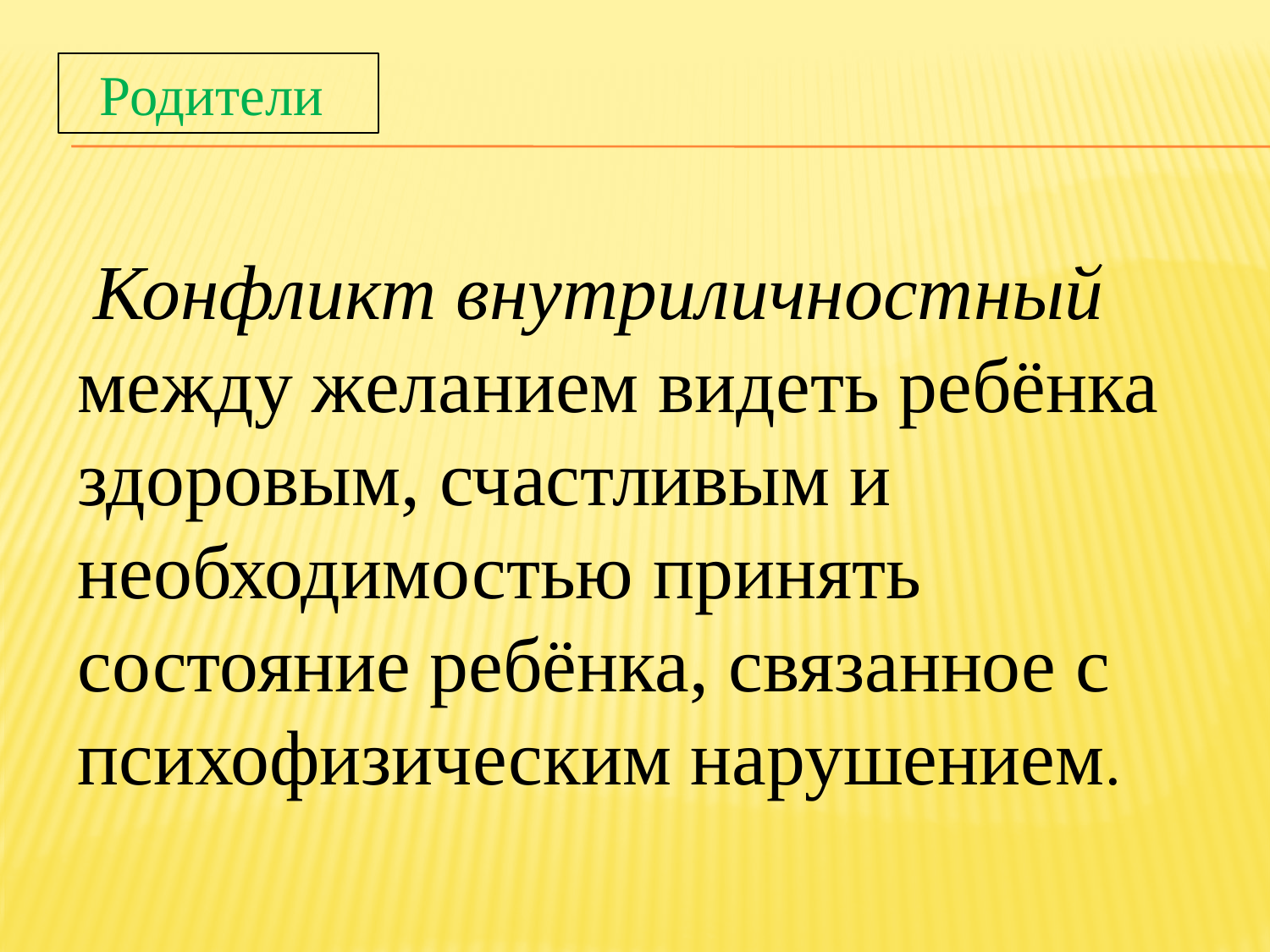

Родители
 Конфликт внутриличностный между желанием видеть ребёнка здоровым, счастливым и необходимостью принять состояние ребёнка, связанное с психофизическим нарушением.